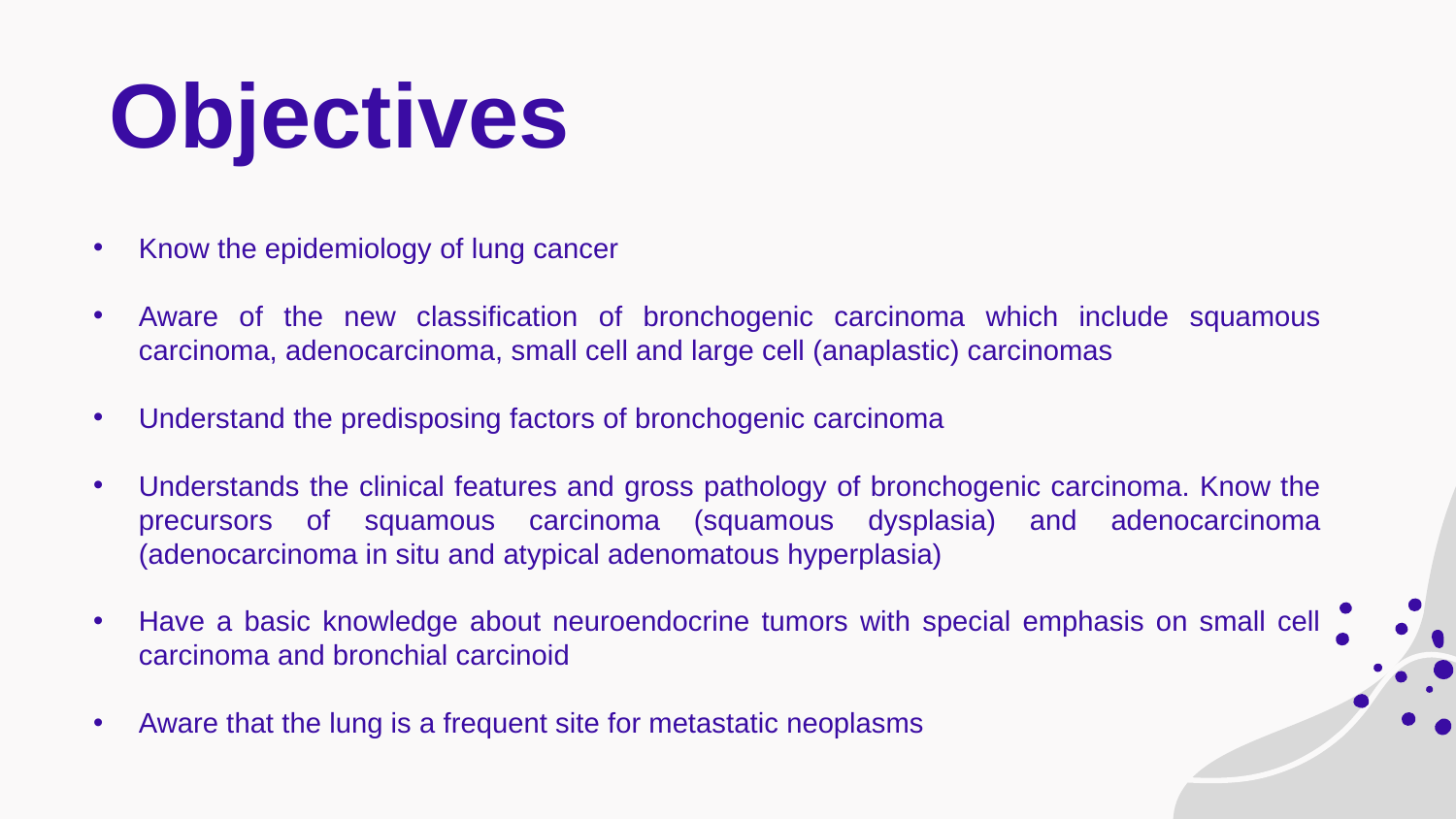

# Objectives

Know the epidemiology of lung cancer

Aware of the new classification of bronchogenic carcinoma which include squamous carcinoma, adenocarcinoma, small cell and large cell (anaplastic) carcinomas

Understand the predisposing factors of bronchogenic carcinoma

Understands the clinical features and gross pathology of bronchogenic carcinoma. Know the precursors of squamous carcinoma (squamous dysplasia) and adenocarcinoma (adenocarcinoma in situ and atypical adenomatous hyperplasia)

Have a basic knowledge about neuroendocrine tumors with special emphasis on small cell carcinoma and bronchial carcinoid

Aware that the lung is a frequent site for metastatic neoplasms